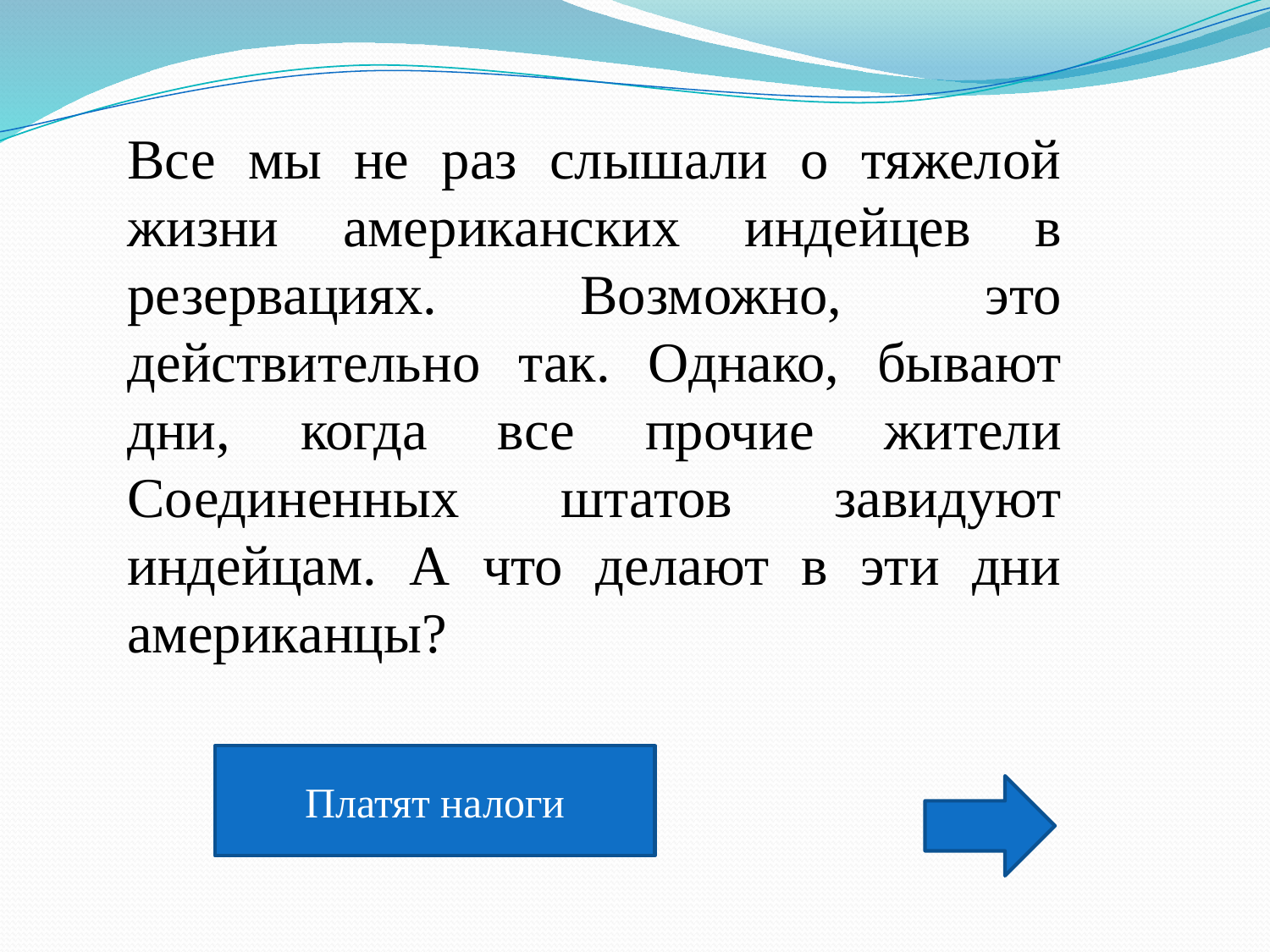

Все мы не раз слышали о тяжелой жизни американских индейцев в резервациях. Возможно, это действительно так. Однако, бывают дни, когда все прочие жители Соединенных штатов завидуют индейцам. А что делают в эти дни американцы?
Платят налоги